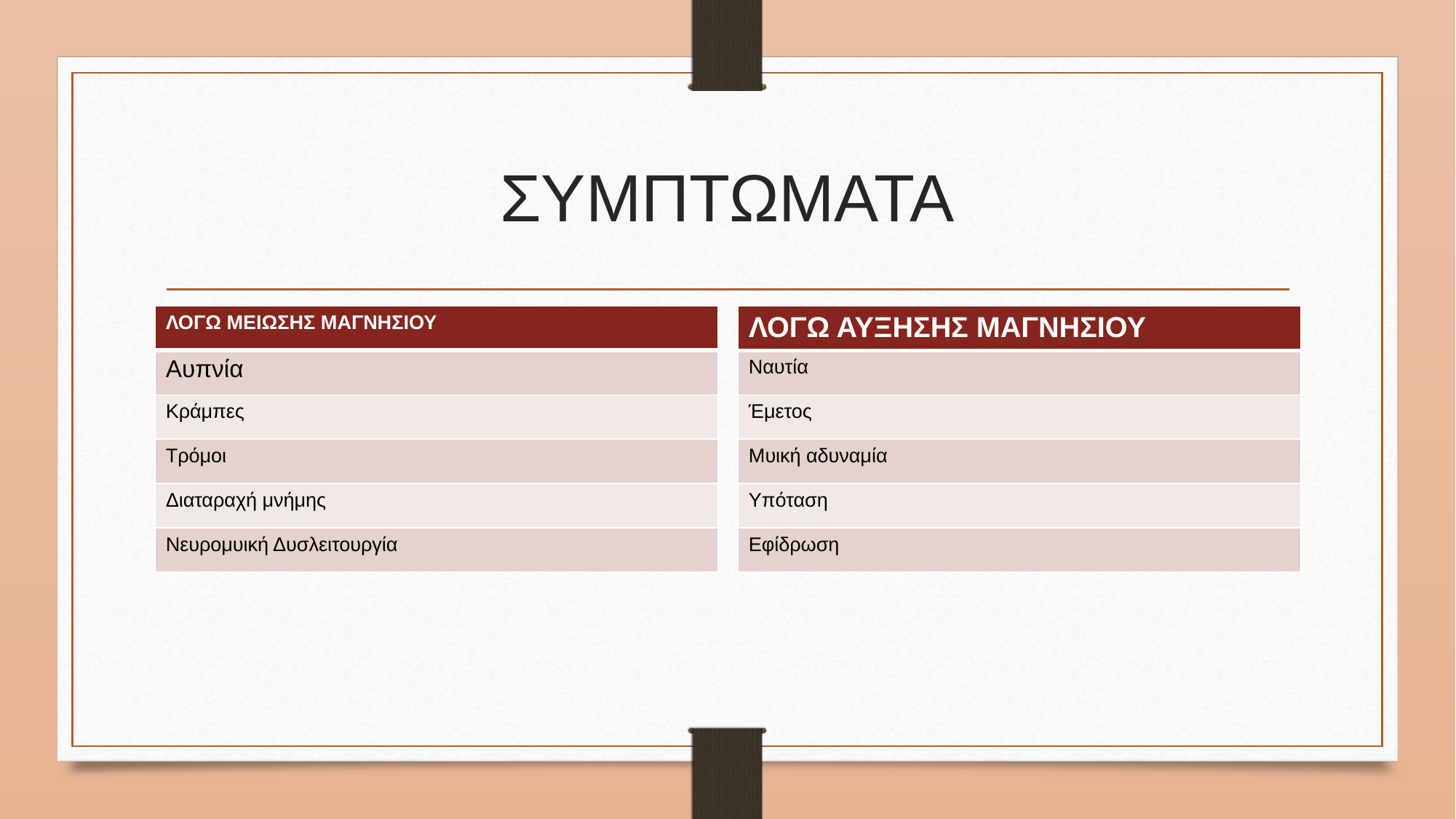

# ΣΥΜΠΤΩΜΑΤΑ
| ΛΟΓΩ ΜΕΙΩΣΗΣ ΜΑΓΝΗΣΙΟΥ |
| --- |
| Αυπνία |
| Κράμπες |
| Τρόμοι |
| Διαταραχή μνήμης |
| Νευρομυική Δυσλειτουργία |
| ΛΟΓΩ ΑΥΞΗΣΗΣ ΜΑΓΝΗΣΙΟΥ |
| --- |
| Ναυτία |
| Έμετος |
| Μυική αδυναμία |
| Υπόταση |
| Εφίδρωση |